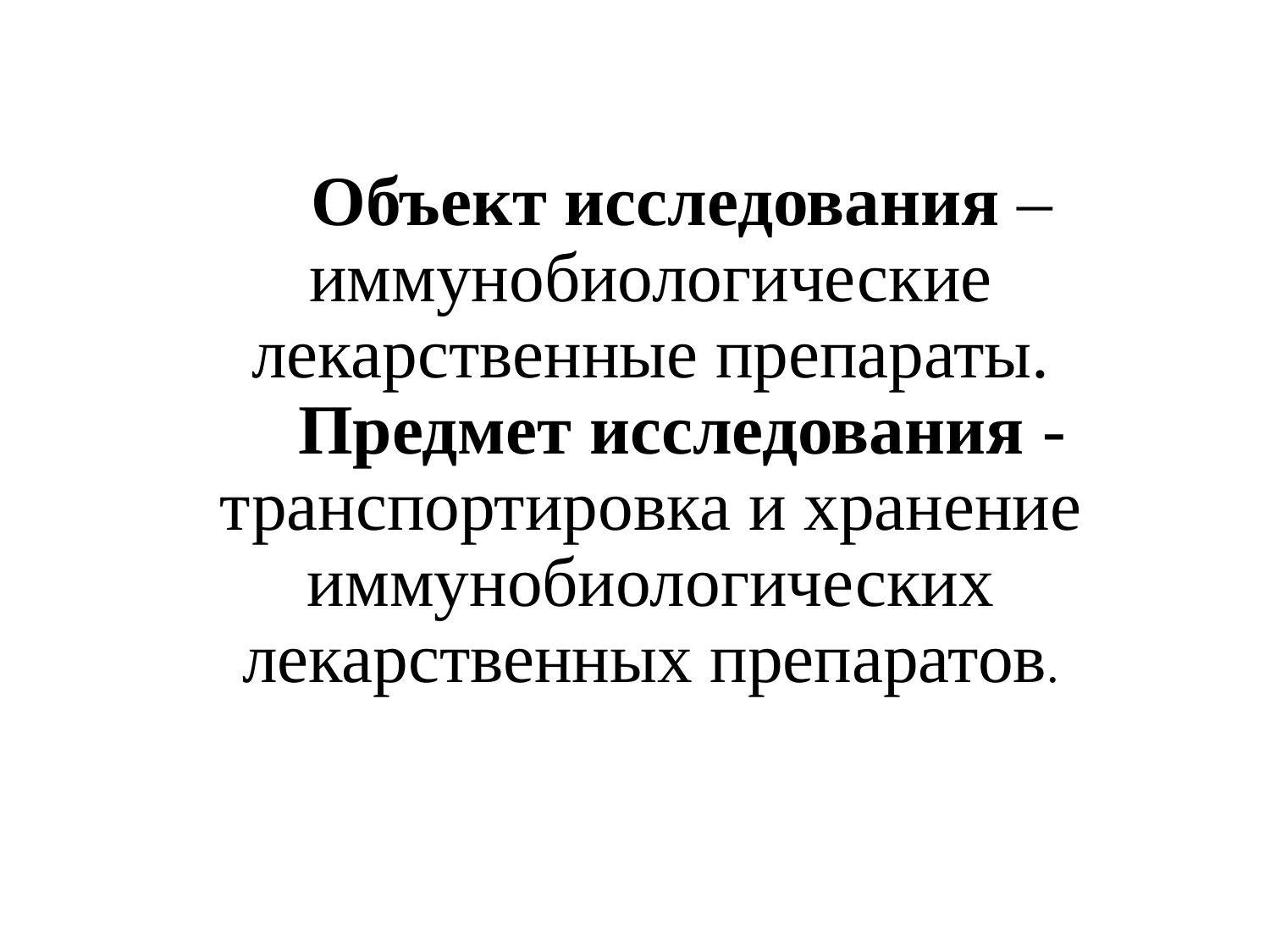

Объект исследования – иммунобиологические лекарственные препараты.
Предмет исследования - транспортировка и хранение иммунобиологических лекарственных препаратов.